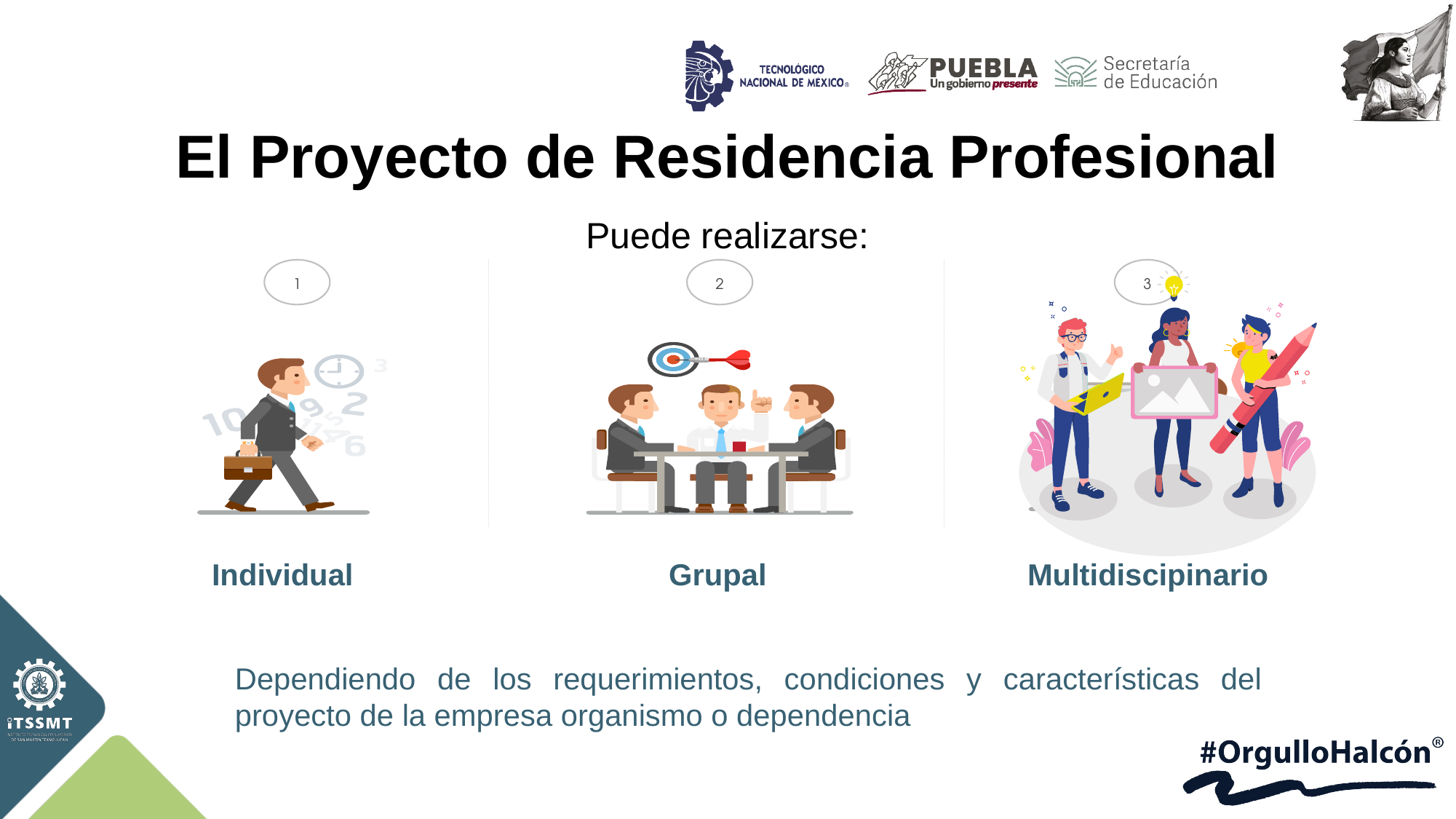

El Proyecto de Residencia Profesional
Puede realizarse:
1
2
3

Individual
Grupal
Multidiscipinario

Dependiendo de los requerimientos, condiciones y características del proyecto de la empresa organismo o dependencia